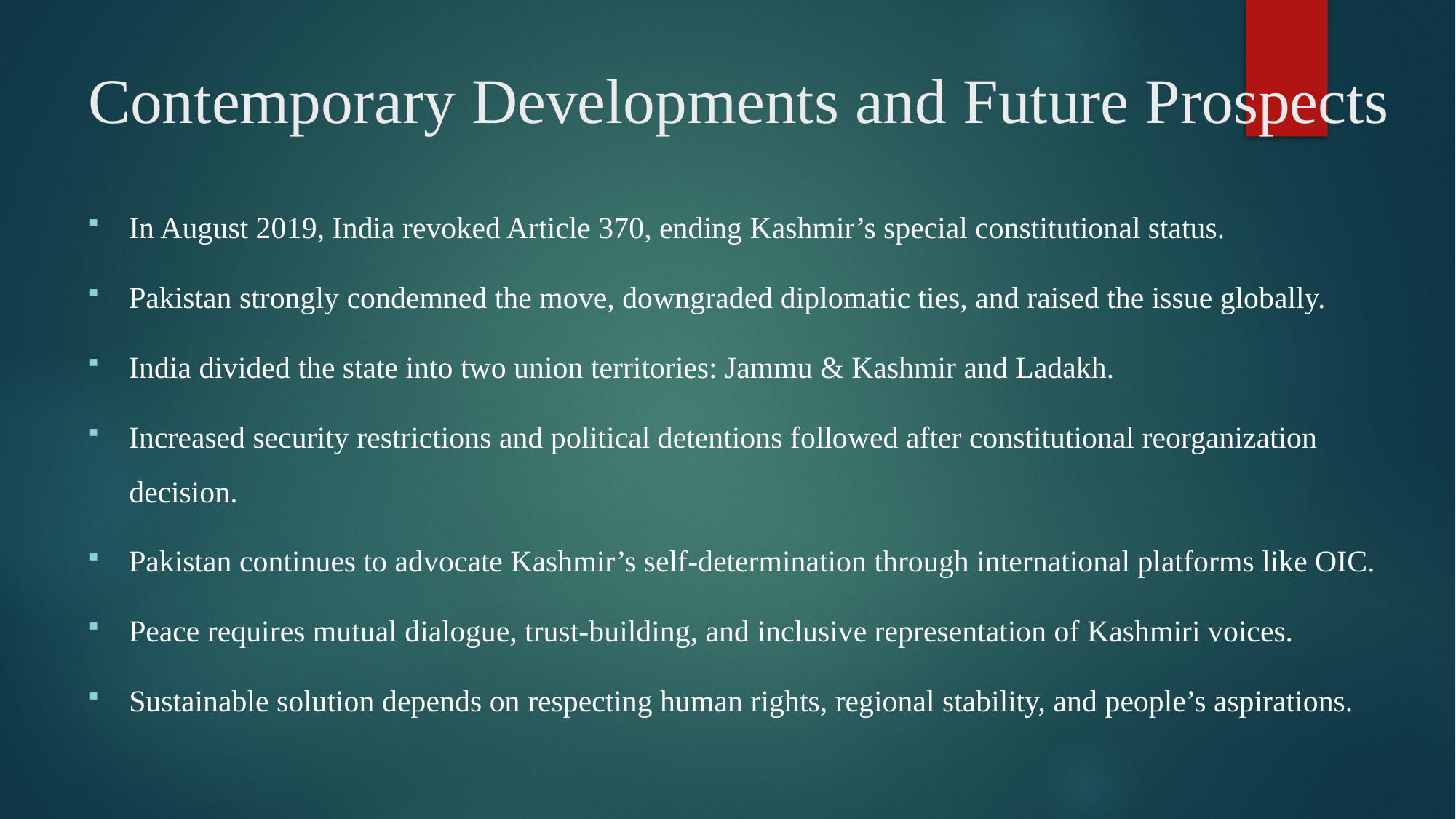

# Contemporary Developments and Future Prospects
In August 2019, India revoked Article 370, ending Kashmir’s special constitutional status.
Pakistan strongly condemned the move, downgraded diplomatic ties, and raised the issue globally.
India divided the state into two union territories: Jammu & Kashmir and Ladakh.
Increased security restrictions and political detentions followed after constitutional reorganization decision.
Pakistan continues to advocate Kashmir’s self-determination through international platforms like OIC.
Peace requires mutual dialogue, trust-building, and inclusive representation of Kashmiri voices.
Sustainable solution depends on respecting human rights, regional stability, and people’s aspirations.